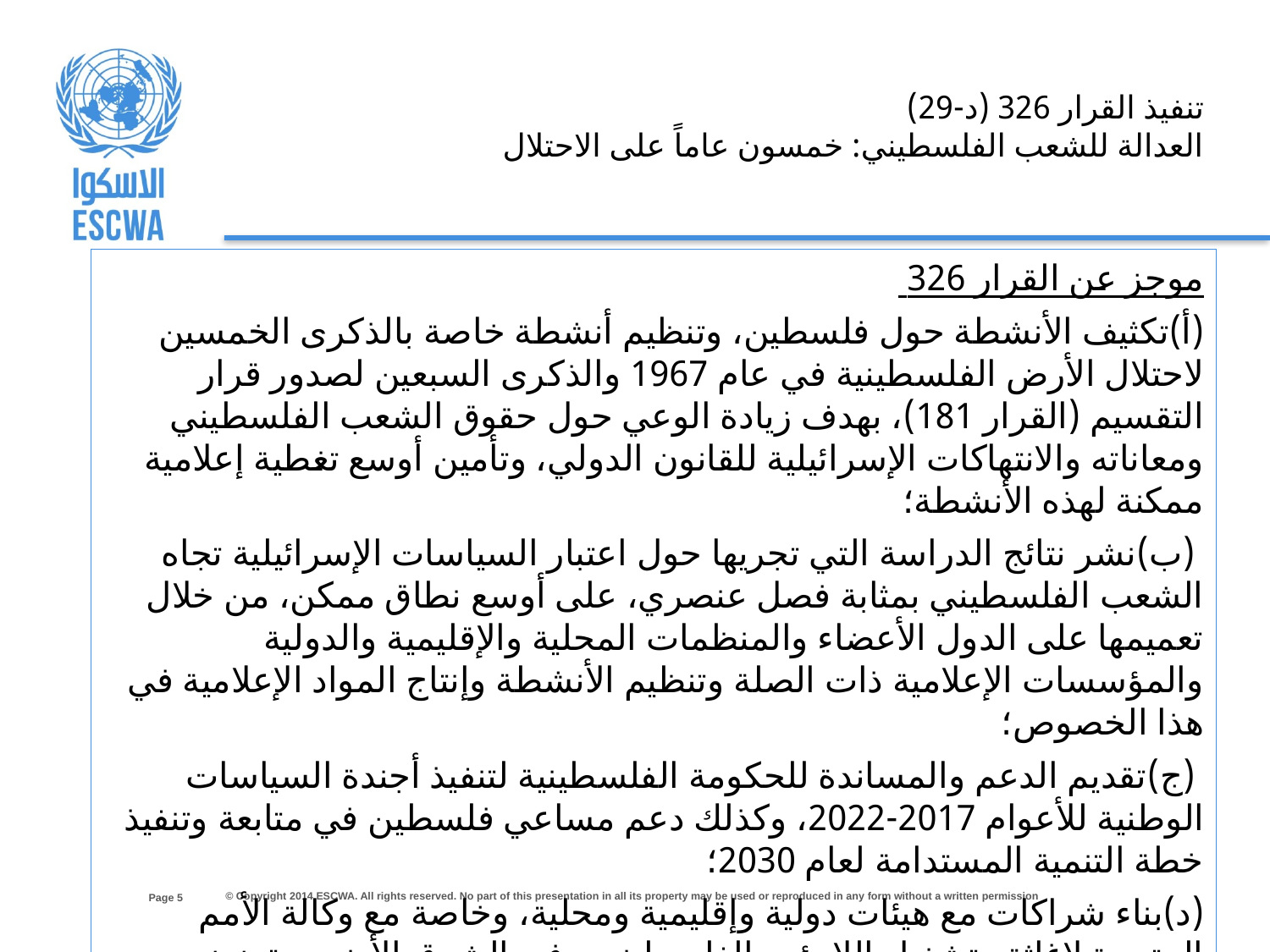

تنفيذ القرار 326 (د-29)
العدالة للشعب الفلسطيني: خمسون عاماً على الاحتلال
موجز عن القرار 326
(أ)	تكثيف الأنشطة حول فلسطين، وتنظيم أنشطة خاصة بالذكرى الخمسين لاحتلال الأرض الفلسطينية في عام 1967 والذكرى السبعين لصدور قرار التقسيم (القرار 181)، بهدف زيادة الوعي حول حقوق الشعب الفلسطيني ومعاناته والانتهاكات الإسرائيلية للقانون الدولي، وتأمين أوسع تغطية إعلامية ممكنة لهذه الأنشطة؛
 (ب)	نشر نتائج الدراسة التي تجريها حول اعتبار السياسات الإسرائيلية تجاه الشعب الفلسطيني بمثابة فصل عنصري، على أوسع نطاق ممكن، من خلال تعميمها على الدول الأعضاء والمنظمات المحلية والإقليمية والدولية والمؤسسات الإعلامية ذات الصلة وتنظيم الأنشطة وإنتاج المواد الإعلامية في هذا الخصوص؛
 (ج)	تقديم الدعم والمساندة للحكومة الفلسطينية لتنفيذ أجندة السياسات الوطنية للأعوام 2017-2022، وكذلك دعم مساعي فلسطين في متابعة وتنفيذ خطة التنمية المستدامة لعام 2030؛
(د)	بناء شراكات مع هيئات دولية وإقليمية ومحلية، وخاصة مع وكالة الأمم المتحدة لإغاثة وتشغيل اللاجئين الفلسطينيين في الشرق الأدنى، وتعزيز الأنشطة البحثية والفنية التي تهدف إلى دعم اللاجئين الفلسطينيين؛